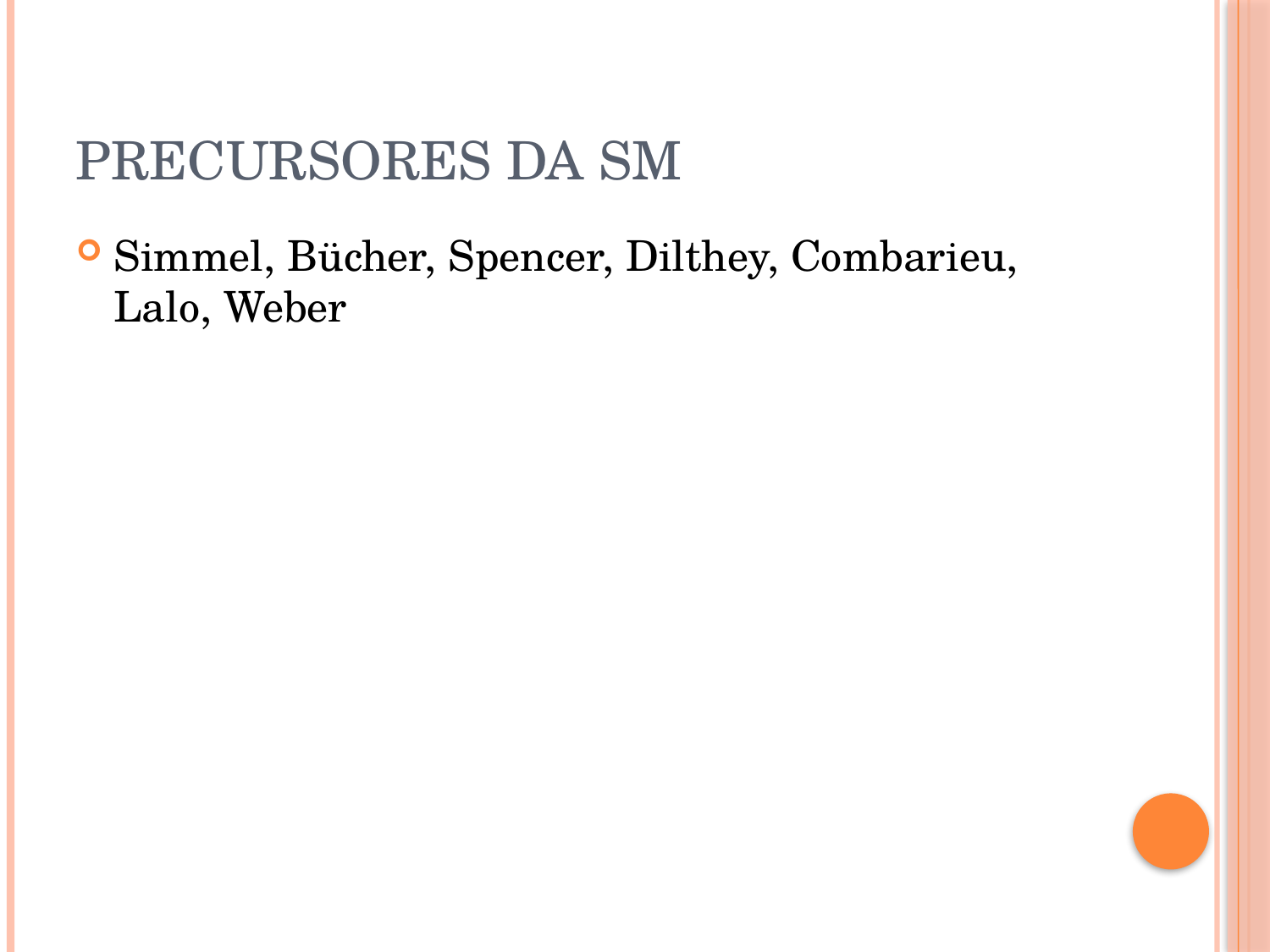

# Precursores da SM
Simmel, Bücher, Spencer, Dilthey, Combarieu, Lalo, Weber